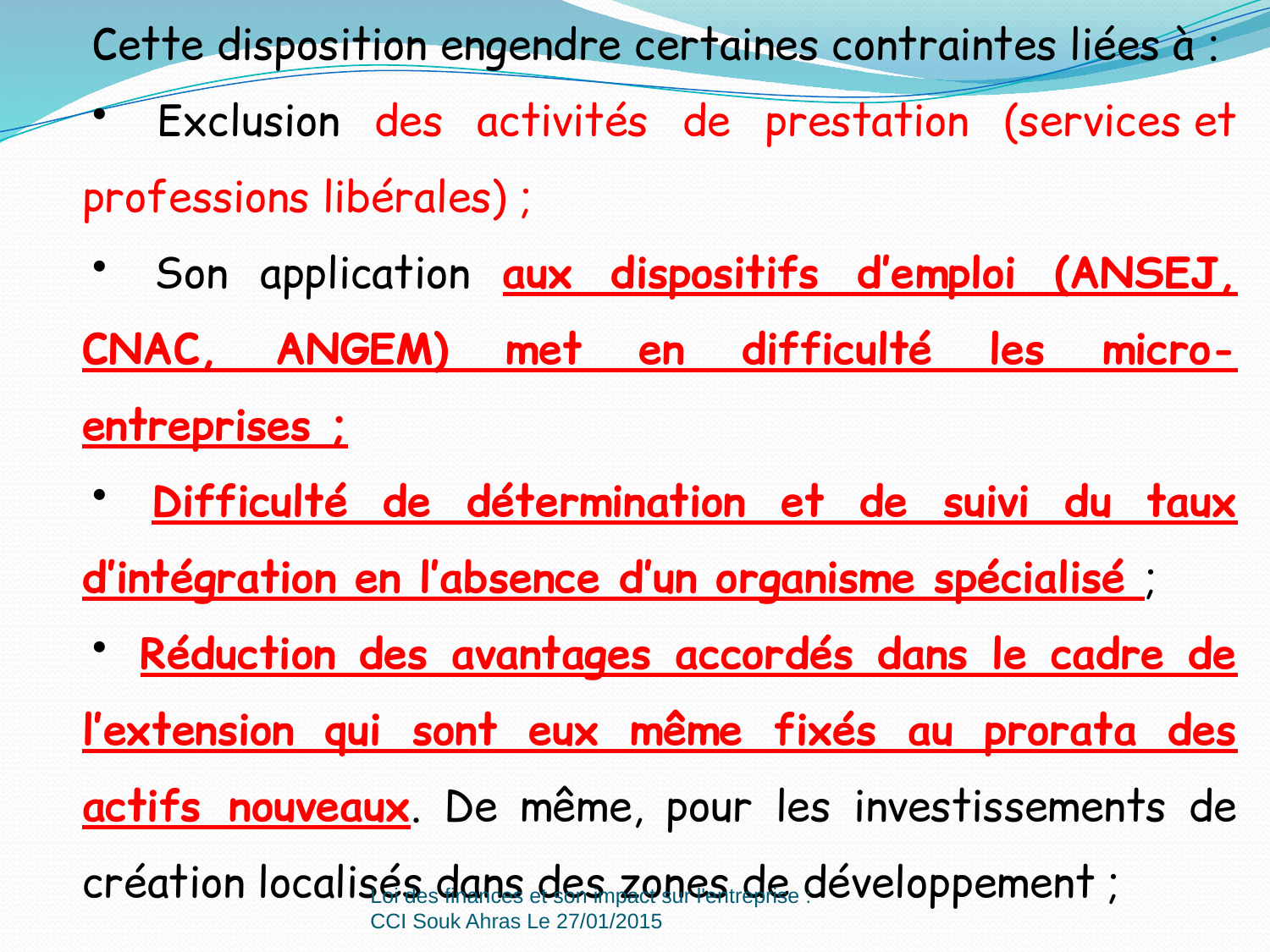

Cette disposition engendre certaines contraintes liées à :
 Exclusion des activités de prestation (services et professions libérales) ;
 Son application aux dispositifs d’emploi (ANSEJ, CNAC, ANGEM) met en difficulté les micro- entreprises ;
 Difficulté de détermination et de suivi du taux d’intégration en l’absence d’un organisme spécialisé ;
 Réduction des avantages accordés dans le cadre de l’extension qui sont eux même fixés au prorata des actifs nouveaux. De même, pour les investissements de création localisés dans des zones de développement ;
Loi des finances et son impact sur l'entreprise : CCI Souk Ahras Le 27/01/2015